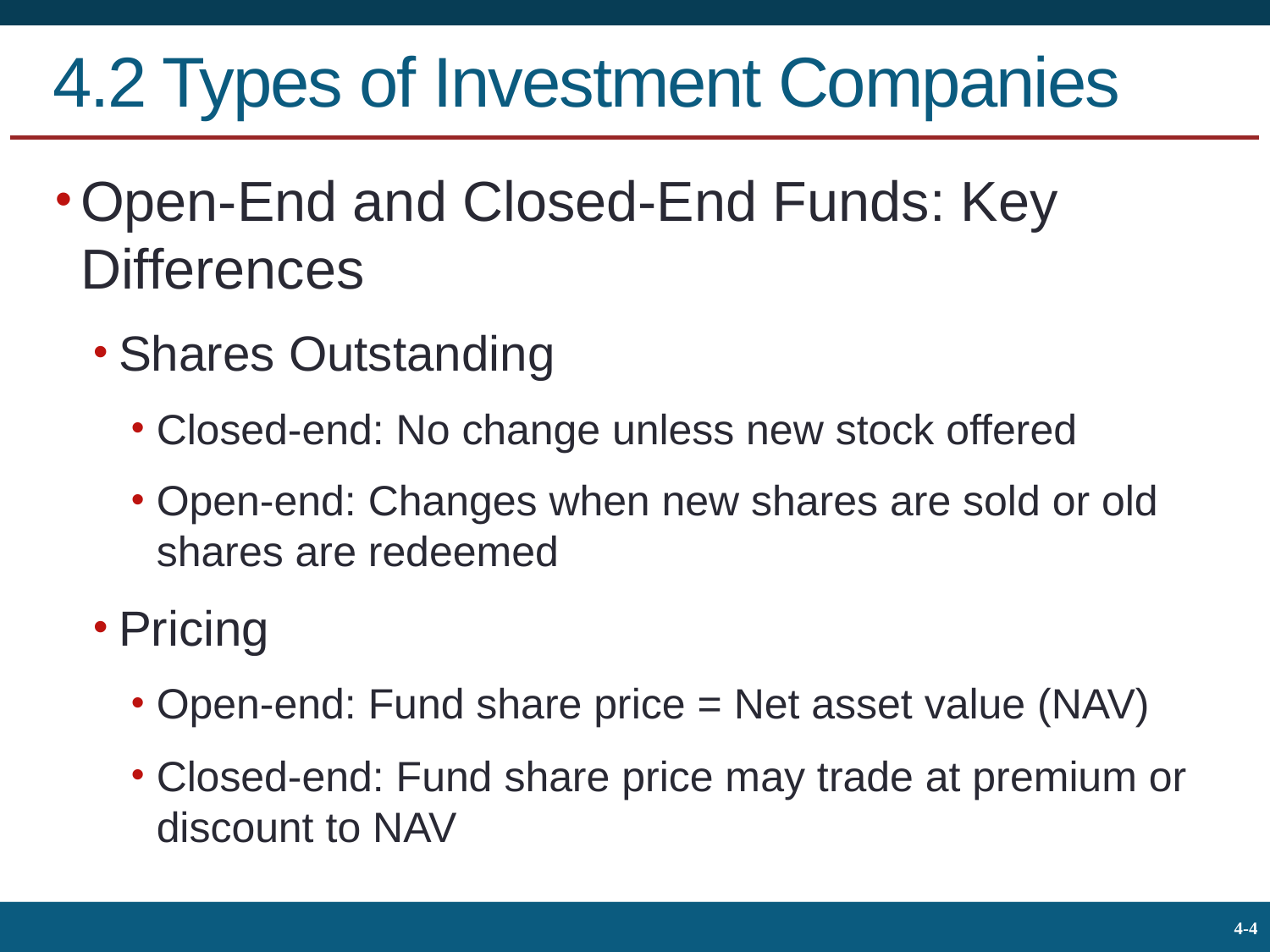

# 4.2 Types of Investment Companies
Open-End and Closed-End Funds: Key Differences
Shares Outstanding
Closed-end: No change unless new stock offered
Open-end: Changes when new shares are sold or old shares are redeemed
Pricing
Open-end: Fund share price = Net asset value (NAV)
Closed-end: Fund share price may trade at premium or discount to NAV